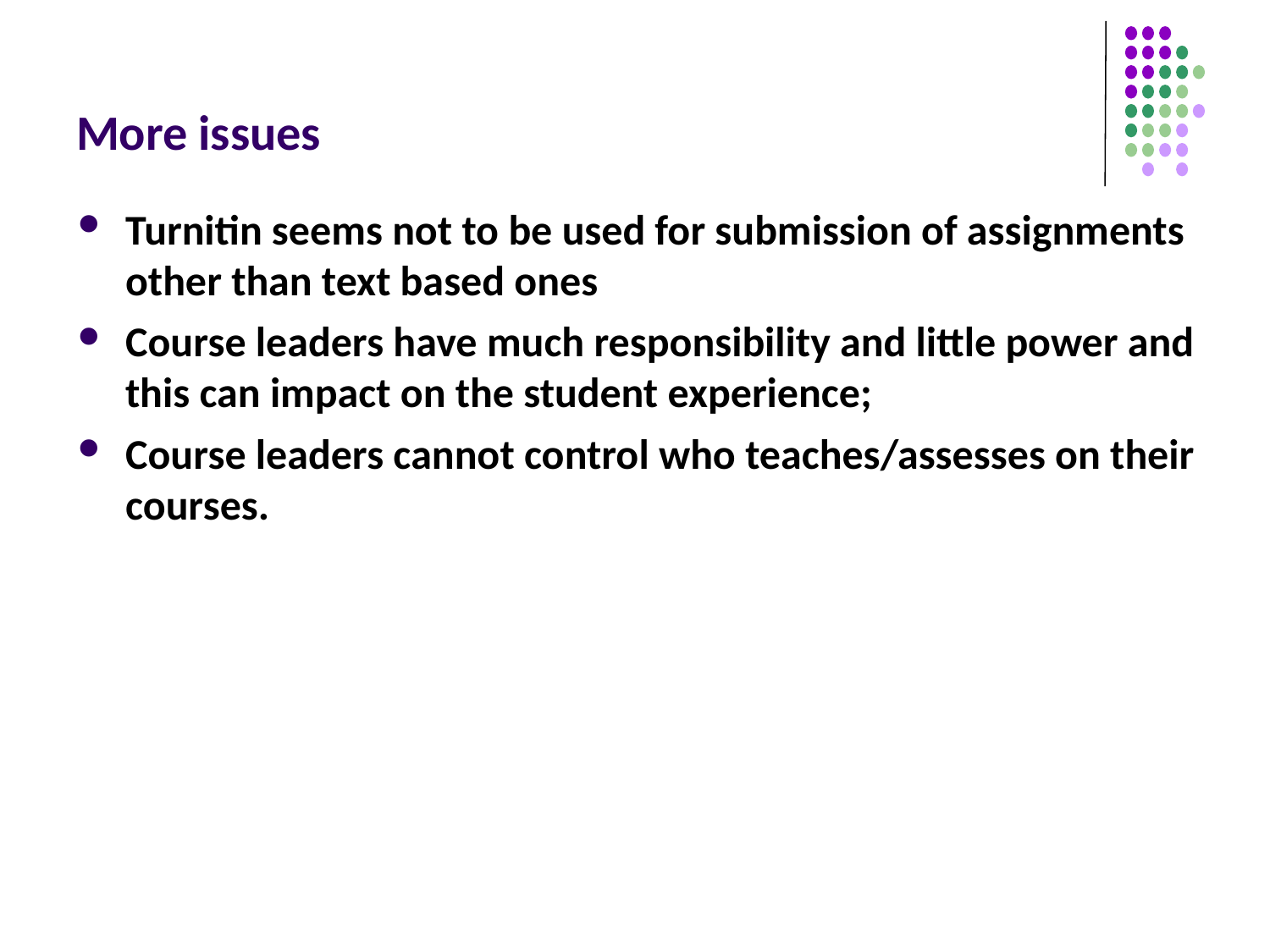

# More issues
Turnitin seems not to be used for submission of assignments other than text based ones
Course leaders have much responsibility and little power and this can impact on the student experience;
Course leaders cannot control who teaches/assesses on their courses.